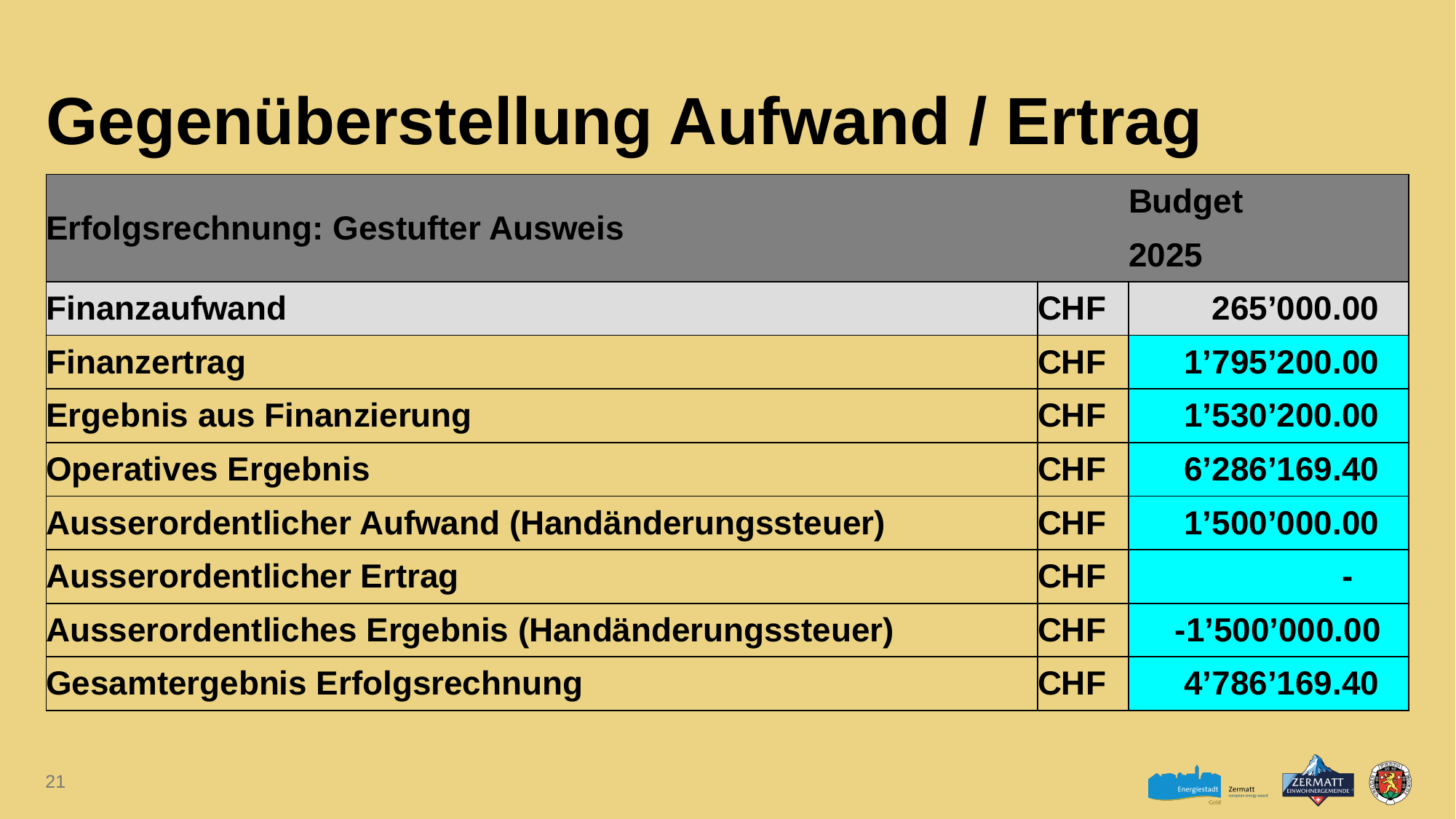

# Gegenüberstellung Aufwand / Ertrag
| Erfolgsrechnung: Gestufter Ausweis |  | Budget |
| --- | --- | --- |
|  |  | 2025 |
| Finanzaufwand | CHF | 265’000.00 |
| Finanzertrag | CHF | 1’795’200.00 |
| Ergebnis aus Finanzierung | CHF | 1’530’200.00 |
| Operatives Ergebnis | CHF | 6’286’169.40 |
| Ausserordentlicher Aufwand (Handänderungssteuer) | CHF | 1’500’000.00 |
| Ausserordentlicher Ertrag | CHF | - |
| Ausserordentliches Ergebnis (Handänderungssteuer) | CHF | -1’500’000.00 |
| Gesamtergebnis Erfolgsrechnung | CHF | 4’786’169.40 |
21